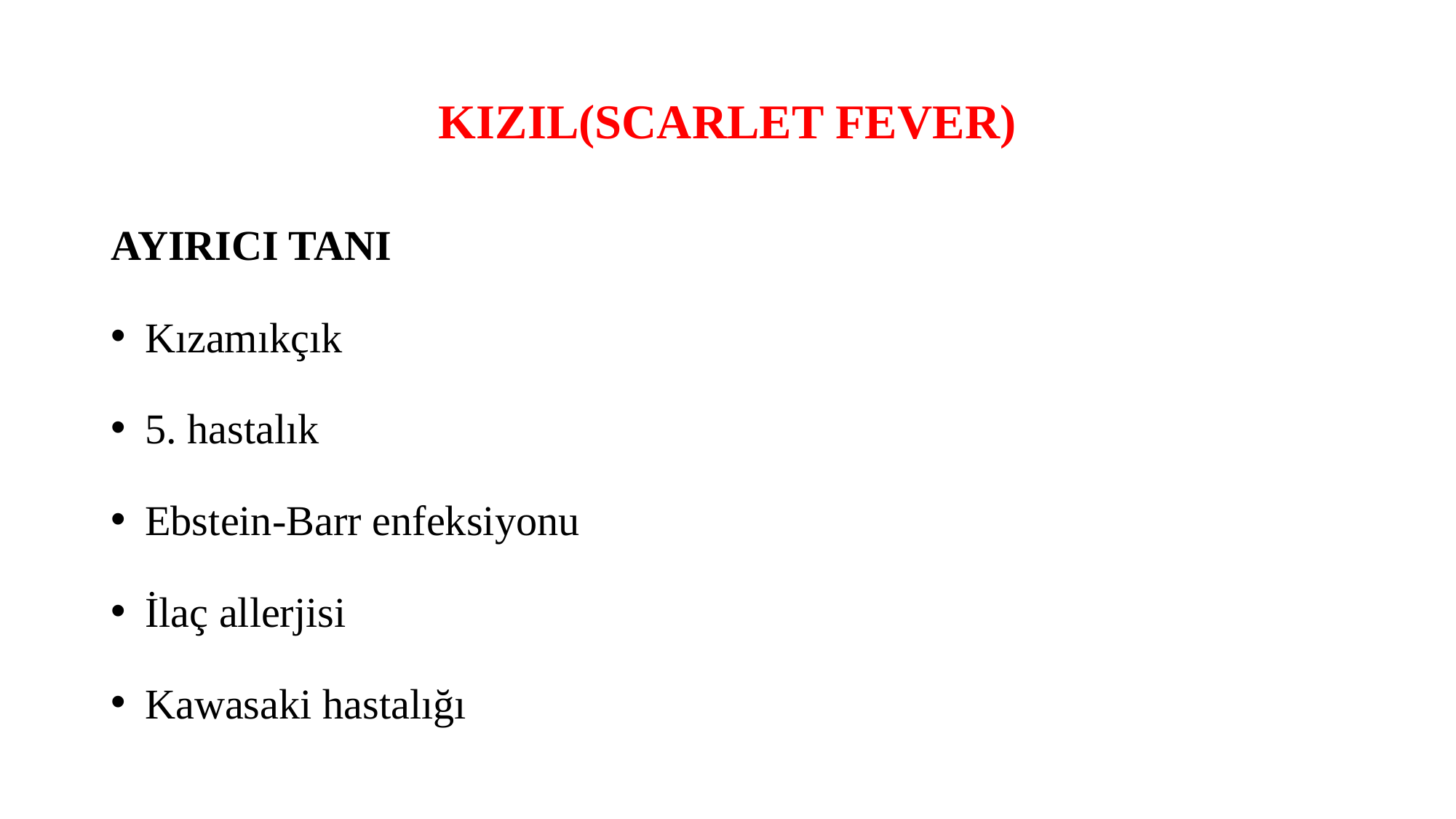

# KIZIL(SCARLET FEVER)
AYIRICI TANI
Kızamıkçık
5. hastalık
Ebstein-Barr enfeksiyonu
İlaç allerjisi
Kawasaki hastalığı